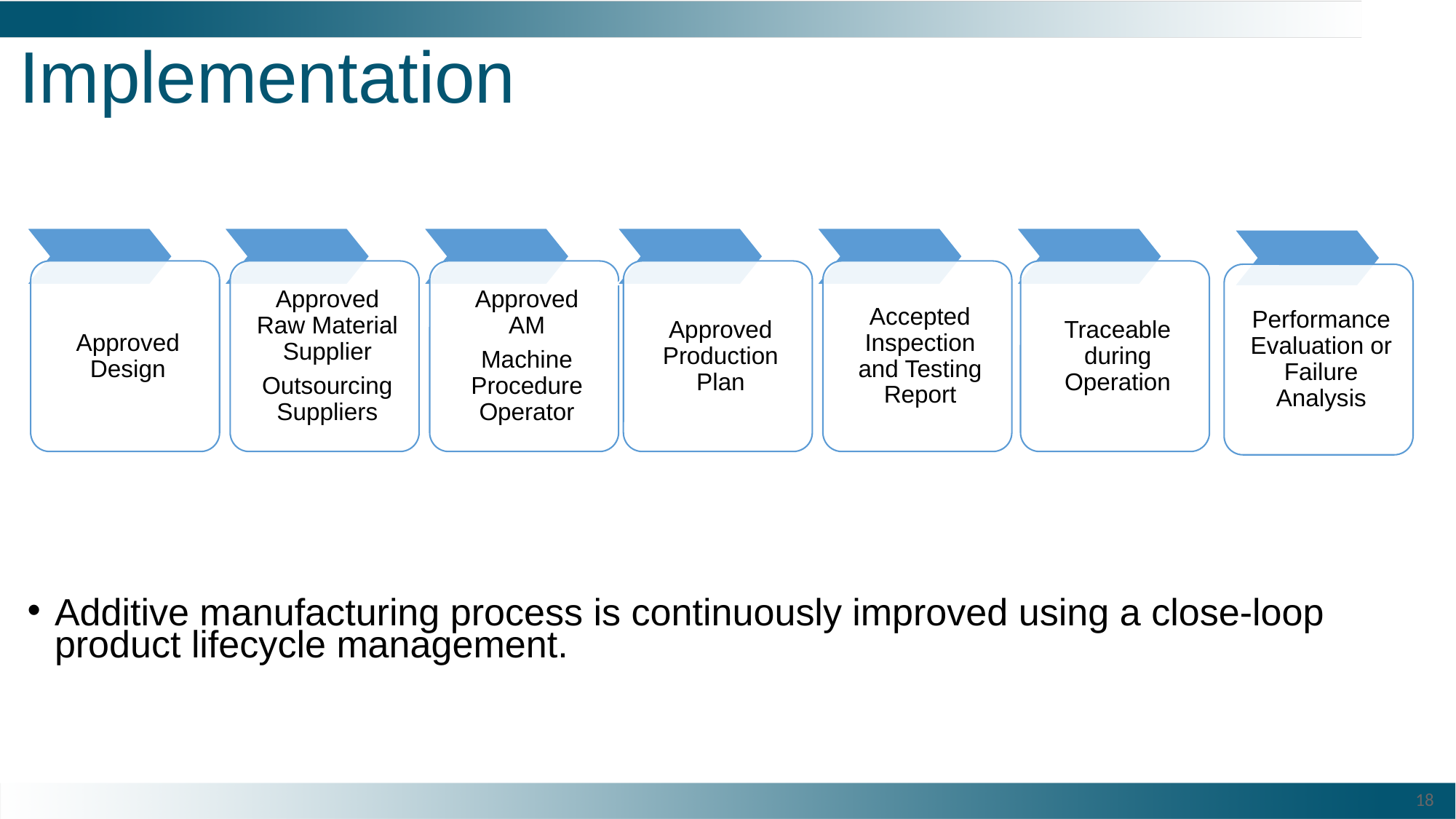

# Implementation
Approved Design
Approved Raw Material Supplier
Outsourcing Suppliers
Approved AM
Machine Procedure Operator
Approved Production Plan
Accepted Inspection and Testing Report
Traceable during Operation
Performance Evaluation or Failure Analysis
Additive manufacturing process is continuously improved using a close-loop product lifecycle management.
18